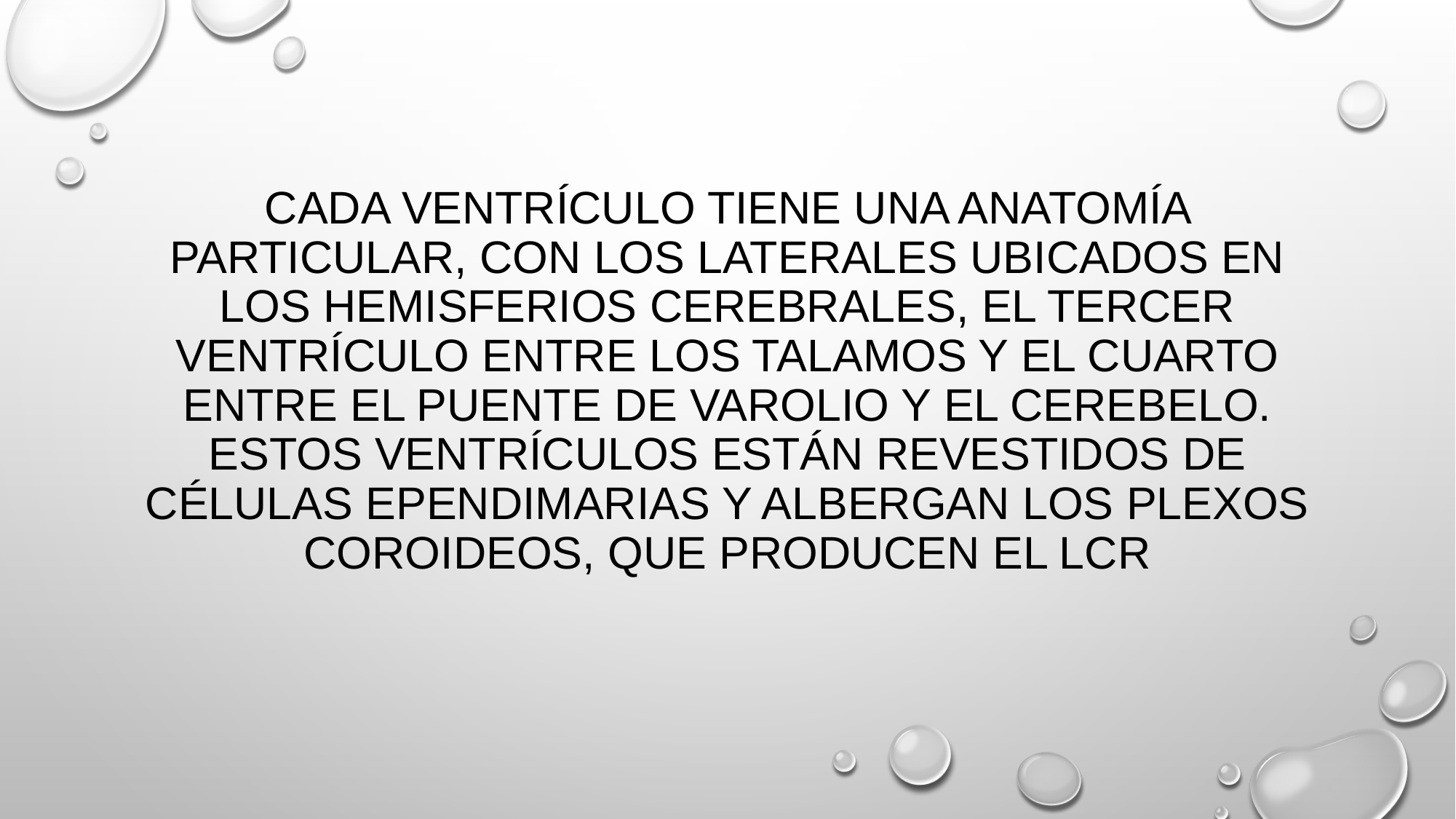

# Cada ventrículo tiene una anatomía particular, con los laterales ubicados en los hemisferios cerebrales, el tercer ventrículo entre los talamos y el cuarto entre el puente de varolio y el cerebelo. Estos ventrículos están revestidos de células ependimarias y albergan los plexos coroideos, que producen el LCR